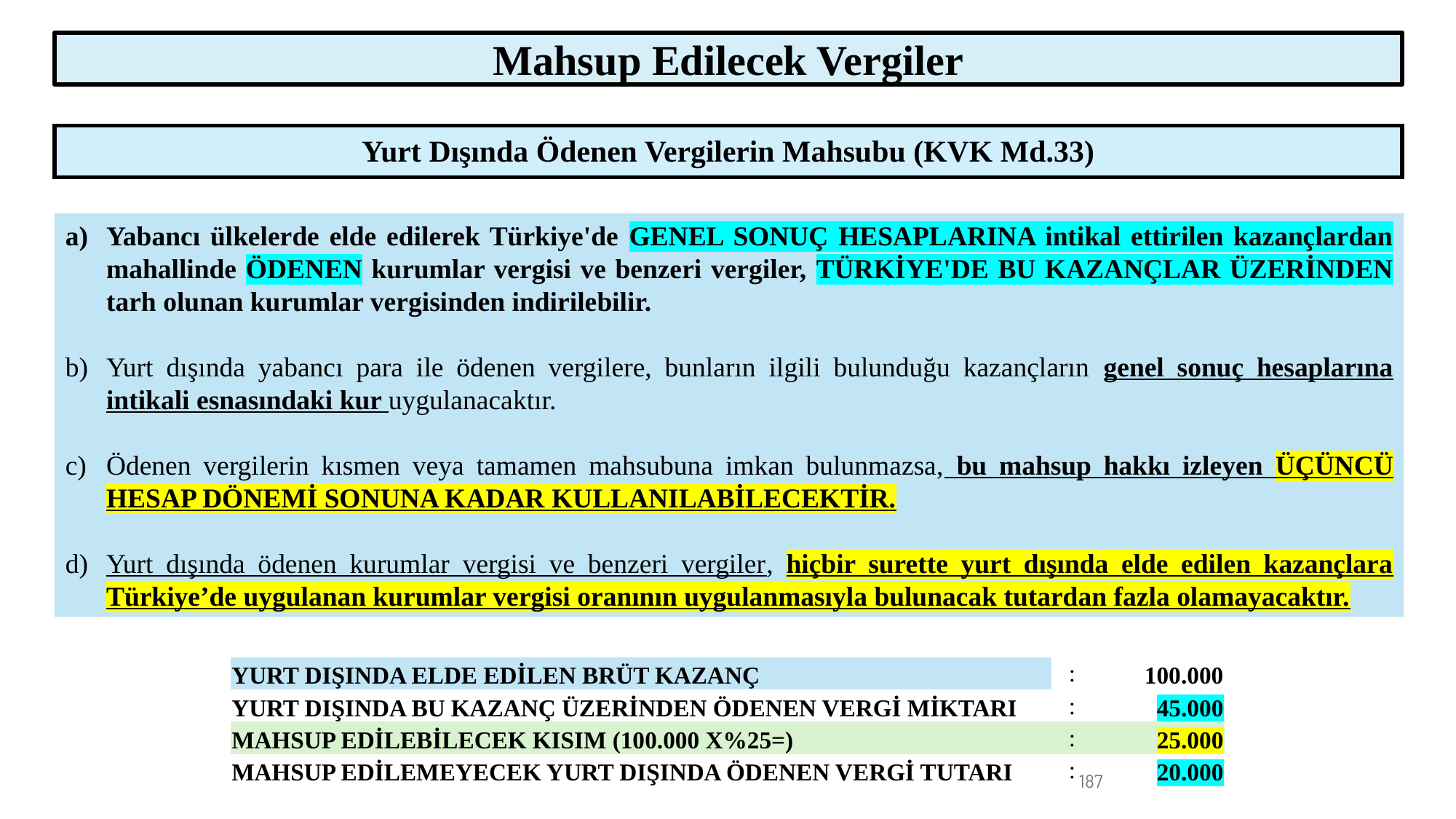

Mahsup Edilecek Vergiler
| Yurt Dışında Ödenen Vergilerin Mahsubu (KVK Md.33) |
| --- |
Yabancı ülkelerde elde edilerek Türkiye'de GENEL SONUÇ HESAPLARINA intikal ettirilen kazançlardan mahallinde ÖDENEN kurumlar vergisi ve benzeri vergiler, TÜRKİYE'DE BU KAZANÇLAR ÜZERİNDEN tarh olunan kurumlar vergisinden indirilebilir.

Yurt dışında yabancı para ile ödenen vergilere, bunların ilgili bulunduğu kazançların genel sonuç hesaplarına intikali esnasındaki kur uygulanacaktır.

Ödenen vergilerin kısmen veya tamamen mahsubuna imkan bulunmazsa, bu mahsup hakkı izleyen ÜÇÜNCÜ HESAP DÖNEMİ SONUNA KADAR KULLANILABİLECEKTİR.

Yurt dışında ödenen kurumlar vergisi ve benzeri vergiler, hiçbir surette yurt dışında elde edilen kazançlara Türkiye’de uygulanan kurumlar vergisi oranının uygulanmasıyla bulunacak tutardan fazla olamayacaktır.
| YURT DIŞINDA ELDE EDİLEN BRÜT KAZANÇ | : | 100.000 |
| --- | --- | --- |
| YURT DIŞINDA BU KAZANÇ ÜZERİNDEN ÖDENEN VERGİ MİKTARI | : | 45.000 |
| MAHSUP EDİLEBİLECEK KISIM (100.000 X%25=) | : | 25.000 |
| MAHSUP EDİLEMEYECEK YURT DIŞINDA ÖDENEN VERGİ TUTARI | : | 20.000 |
187